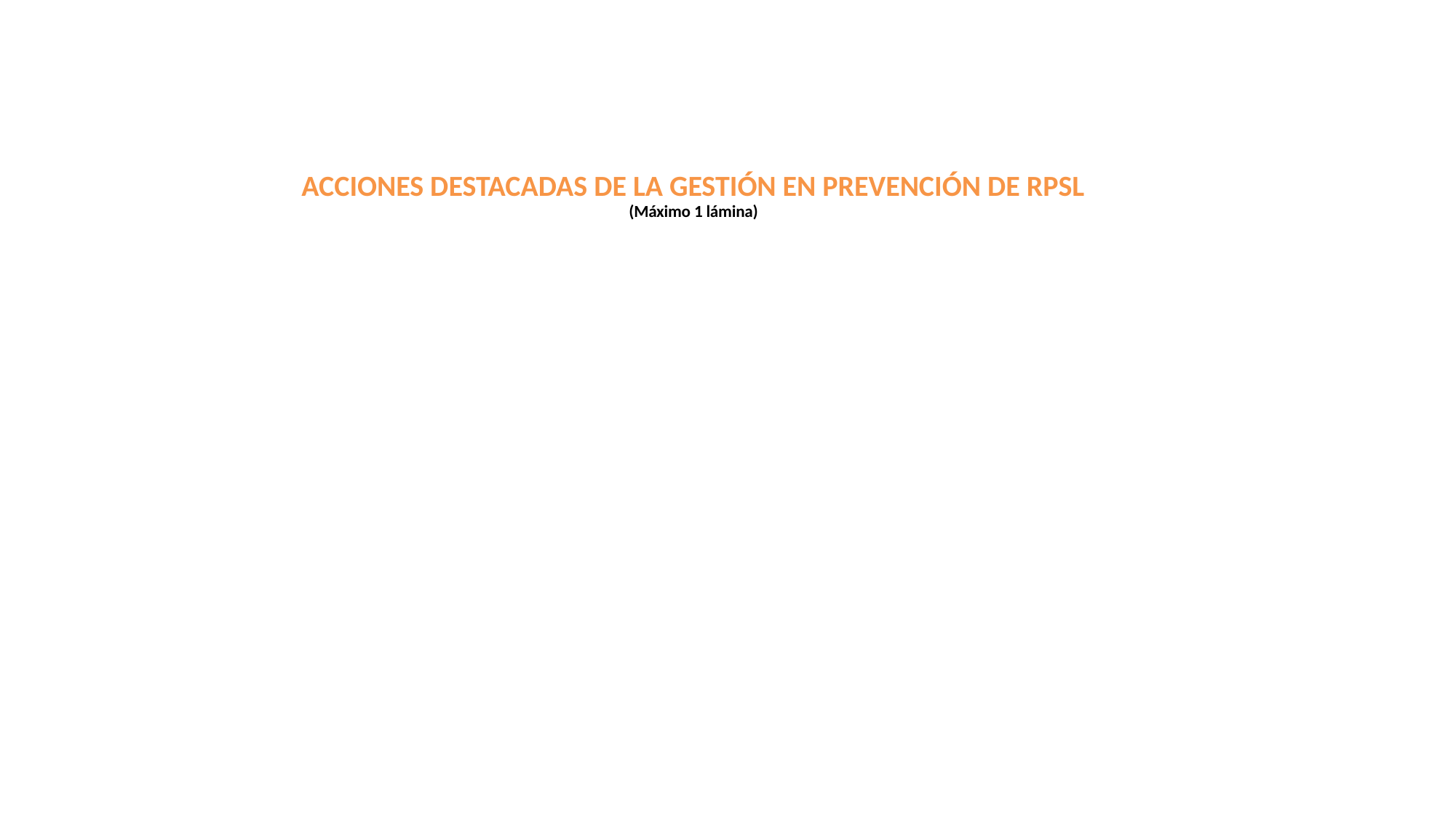

# ACCIONES DESTACADAS DE LA GESTIÓN EN PREVENCIÓN DE RPSL (Máximo 1 lámina)